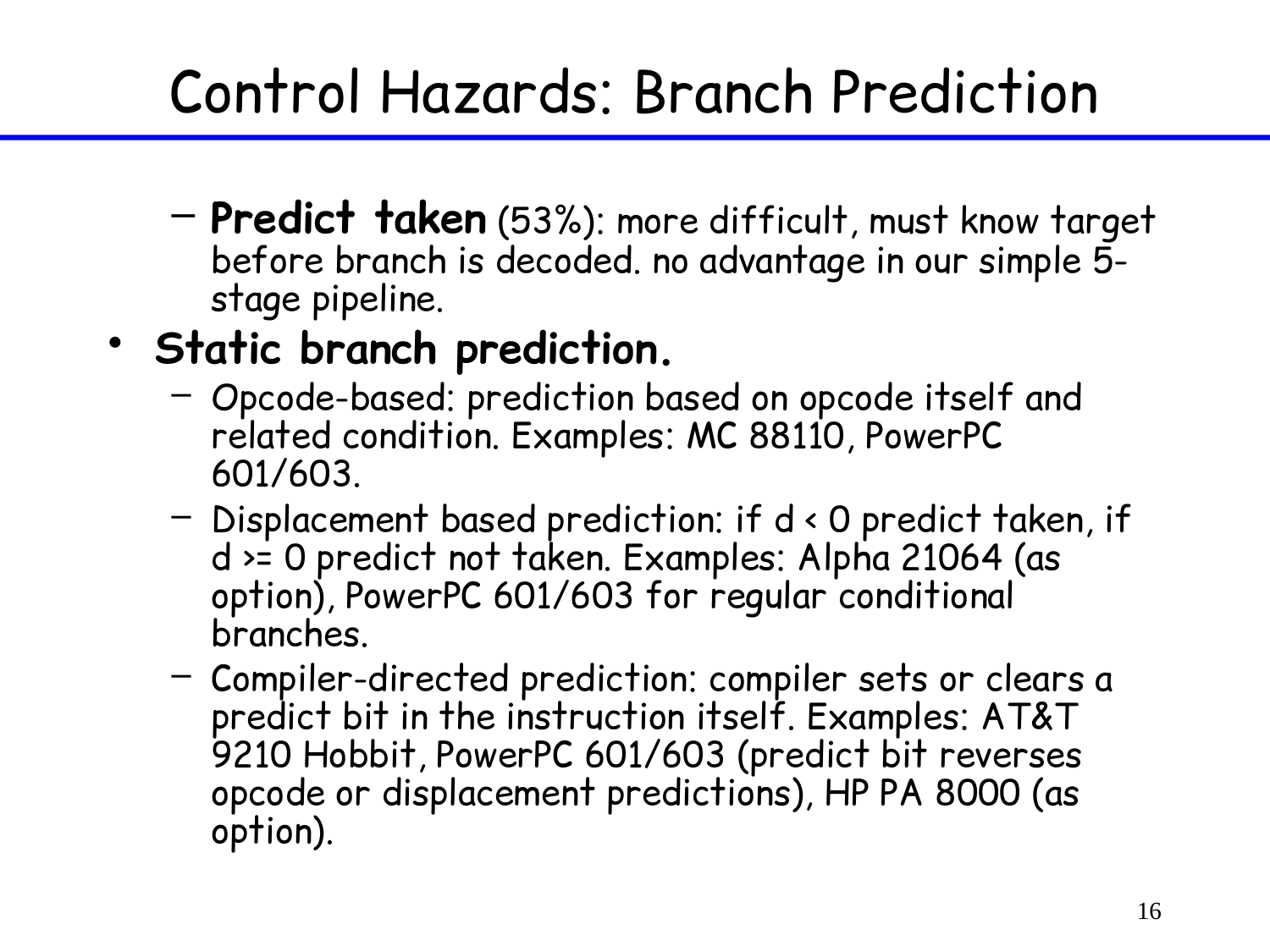

# Control Hazards: Branch Prediction
Predict taken (53%): more difficult, must know target before branch is decoded. no advantage in our simple 5-stage pipeline.
Static branch prediction.
Opcode-based: prediction based on opcode itself and related condition. Examples: MC 88110, PowerPC 601/603.
Displacement based prediction: if d < 0 predict taken, if d >= 0 predict not taken. Examples: Alpha 21064 (as option), PowerPC 601/603 for regular conditional branches.
Compiler-directed prediction: compiler sets or clears a predict bit in the instruction itself. Examples: AT&T 9210 Hobbit, PowerPC 601/603 (predict bit reverses opcode or displacement predictions), HP PA 8000 (as option).
16